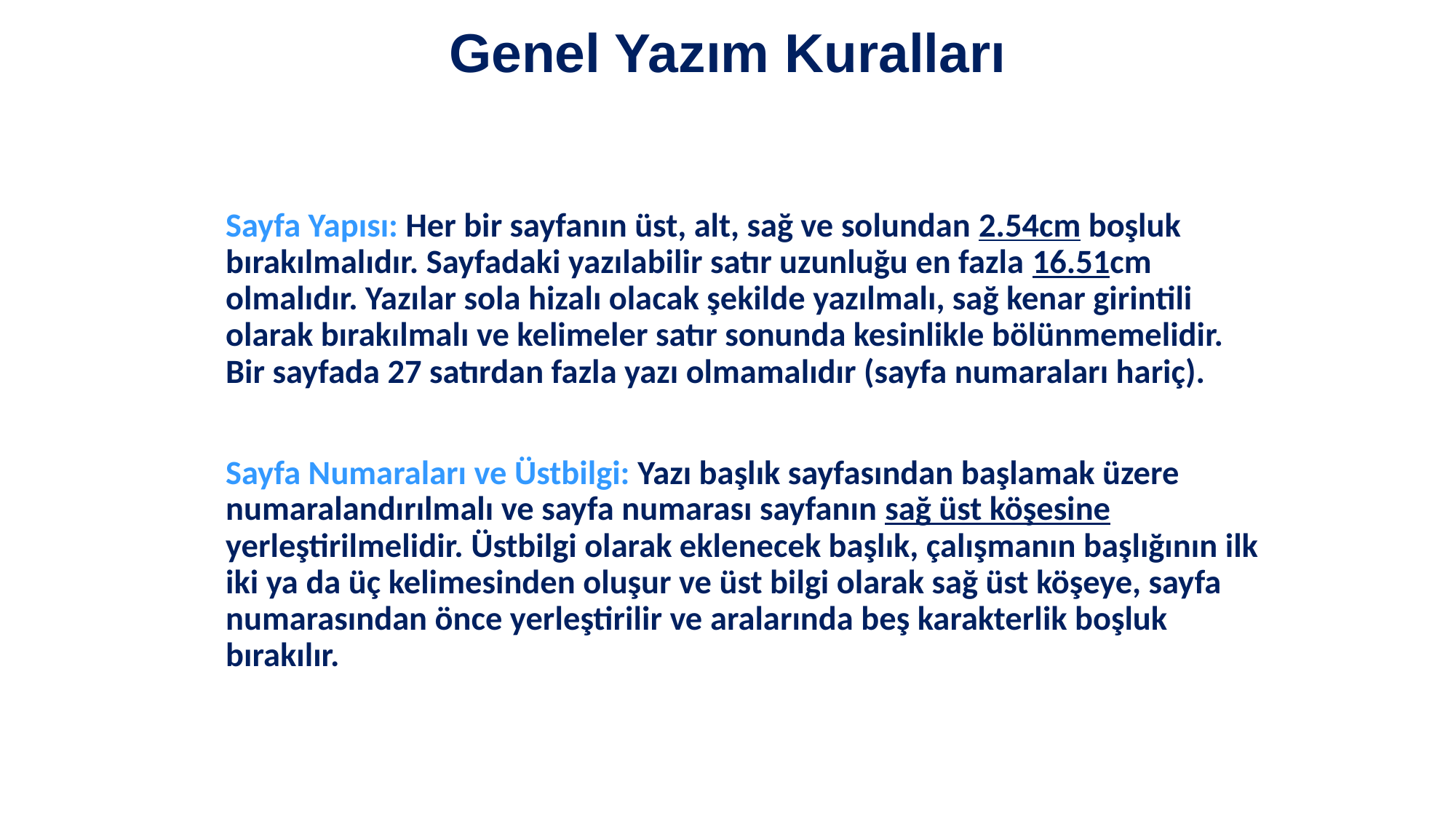

# Genel Yazım Kuralları

	Sayfa Yapısı: Her bir sayfanın üst, alt, sağ ve solundan 2.54cm boşluk bırakılmalıdır. Sayfadaki yazılabilir satır uzunluğu en fazla 16.51cm olmalıdır. Yazılar sola hizalı olacak şekilde yazılmalı, sağ kenar girintili olarak bırakılmalı ve kelimeler satır sonunda kesinlikle bölünmemelidir. Bir sayfada 27 satırdan fazla yazı olmamalıdır (sayfa numaraları hariç).

	Sayfa Numaraları ve Üstbilgi: Yazı başlık sayfasından başlamak üzere numaralandırılmalı ve sayfa numarası sayfanın sağ üst köşesine yerleştirilmelidir. Üstbilgi olarak eklenecek başlık, çalışmanın başlığının ilk iki ya da üç kelimesinden oluşur ve üst bilgi olarak sağ üst köşeye, sayfa numarasından önce yerleştirilir ve aralarında beş karakterlik boşluk bırakılır.